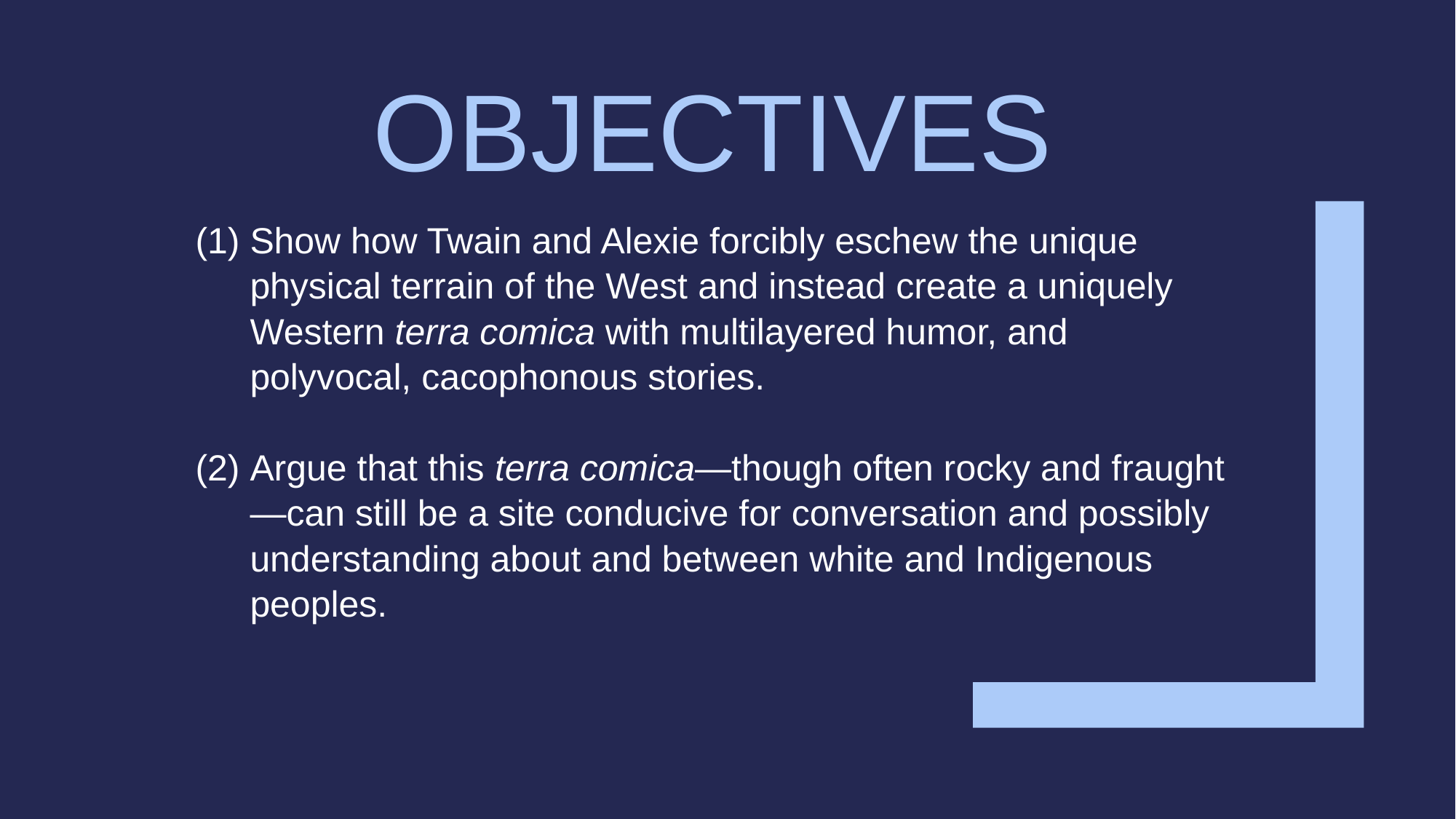

# Objectives
Show how Twain and Alexie forcibly eschew the unique physical terrain of the West and instead create a uniquely Western terra comica with multilayered humor, and polyvocal, cacophonous stories.

Argue that this terra comica—though often rocky and fraught—can still be a site conducive for conversation and possibly understanding about and between white and Indigenous peoples.